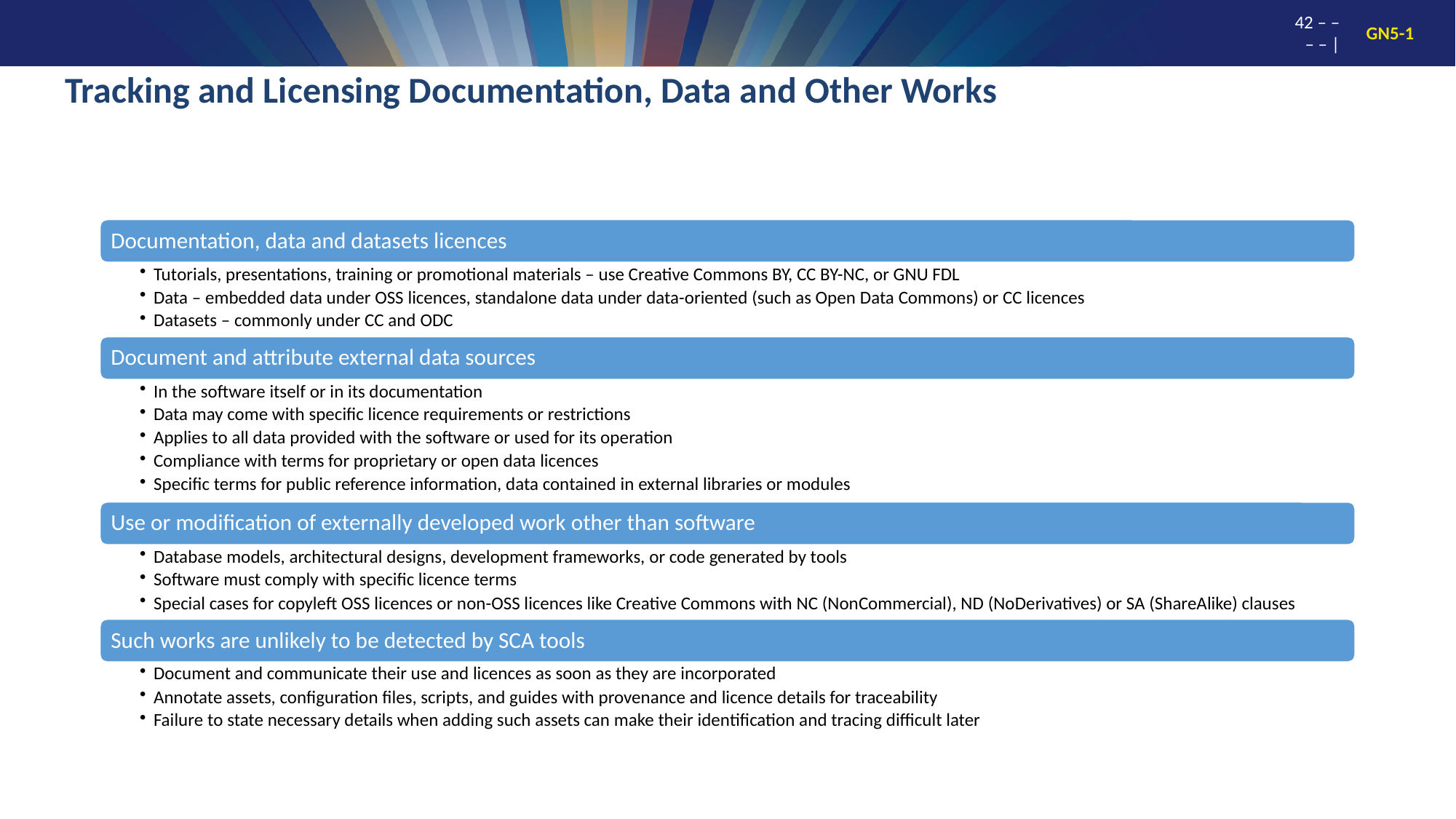

# Tracking and Licensing Documentation, Data and Other Works
Documentation, data and datasets licences
Tutorials, presentations, training or promotional materials – use Creative Commons BY, CC BY-NC, or GNU FDL
Data – embedded data under OSS licences, standalone data under data-oriented (such as Open Data Commons) or CC licences
Datasets – commonly under CC and ODC
Document and attribute external data sources
In the software itself or in its documentation
Data may come with specific licence requirements or restrictions
Applies to all data provided with the software or used for its operation
Compliance with terms for proprietary or open data licences
Specific terms for public reference information, data contained in external libraries or modules
Use or modification of externally developed work other than software
Database models, architectural designs, development frameworks, or code generated by tools
Software must comply with specific licence terms
Special cases for copyleft OSS licences or non-OSS licences like Creative Commons with NC (NonCommercial), ND (NoDerivatives) or SA (ShareAlike) clauses
Such works are unlikely to be detected by SCA tools
Document and communicate their use and licences as soon as they are incorporated
Annotate assets, configuration files, scripts, and guides with provenance and licence details for traceability
Failure to state necessary details when adding such assets can make their identification and tracing difficult later
42